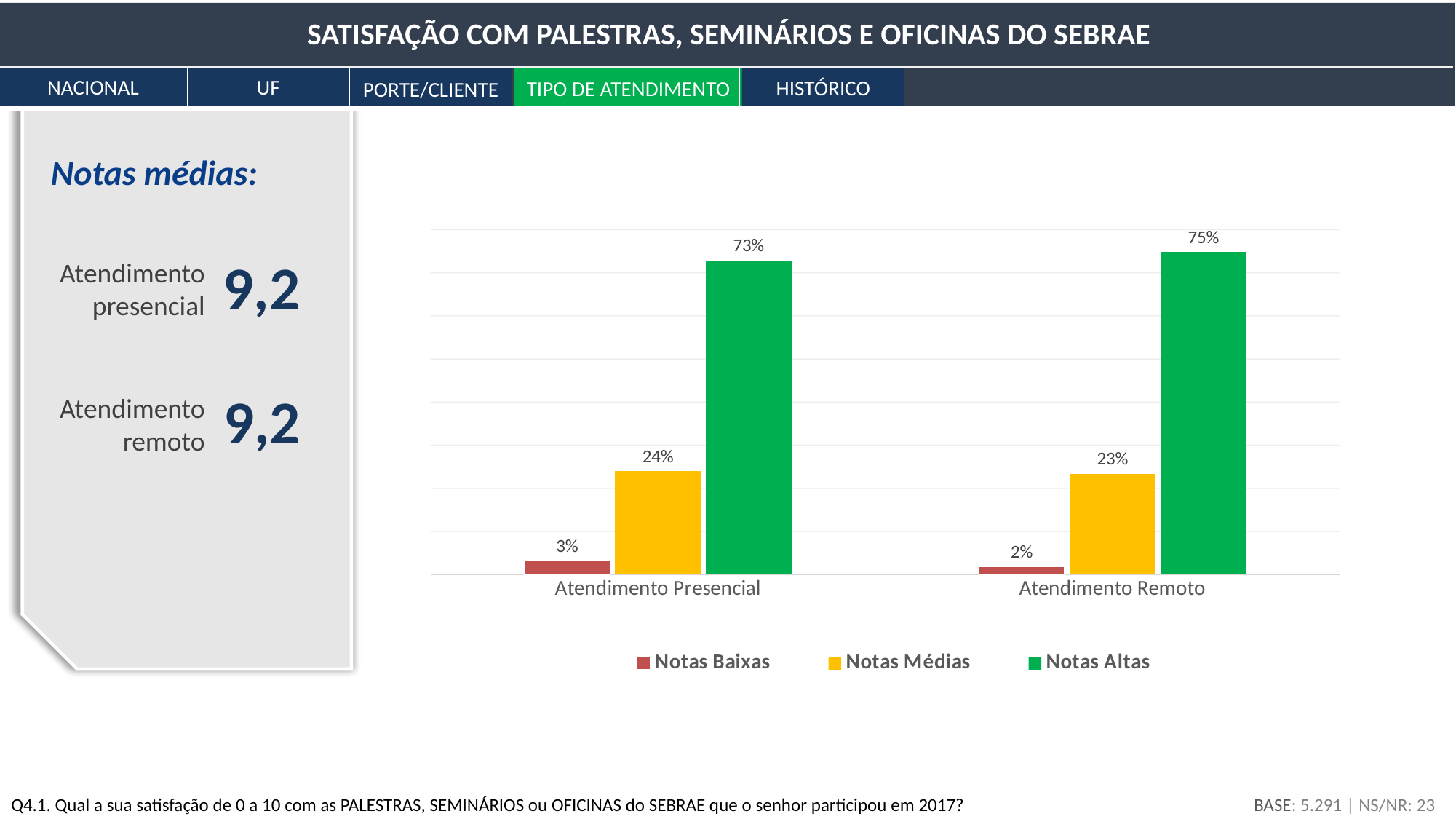

SATISFAÇÃO COM PALESTRAS, SEMINÁRIOS E OFICINAS DO SEBRAE
NACIONAL
UF
HISTÓRICO
TIPO DE ATENDIMENTO
PORTE/CLIENTE

Notas médias:

### Chart

| Category | Notas Baixas | Notas Médias | Notas Altas |
|---|---|---|---|
| Atendimento Presencial | 0.031305828494863776 | 0.2401462706565431 | 0.7285479008485931 |
| Atendimento Remoto | 0.01887262563252289 | 0.2332576797452241 | 0.7478696946222531 |
9,2
Atendimento presencial
9,2
Atendimento
remoto
BASE: 5.291 | NS/NR: 23
Q4.1. Qual a sua satisfação de 0 a 10 com as PALESTRAS, SEMINÁRIOS ou OFICINAS do SEBRAE que o senhor participou em 2017?